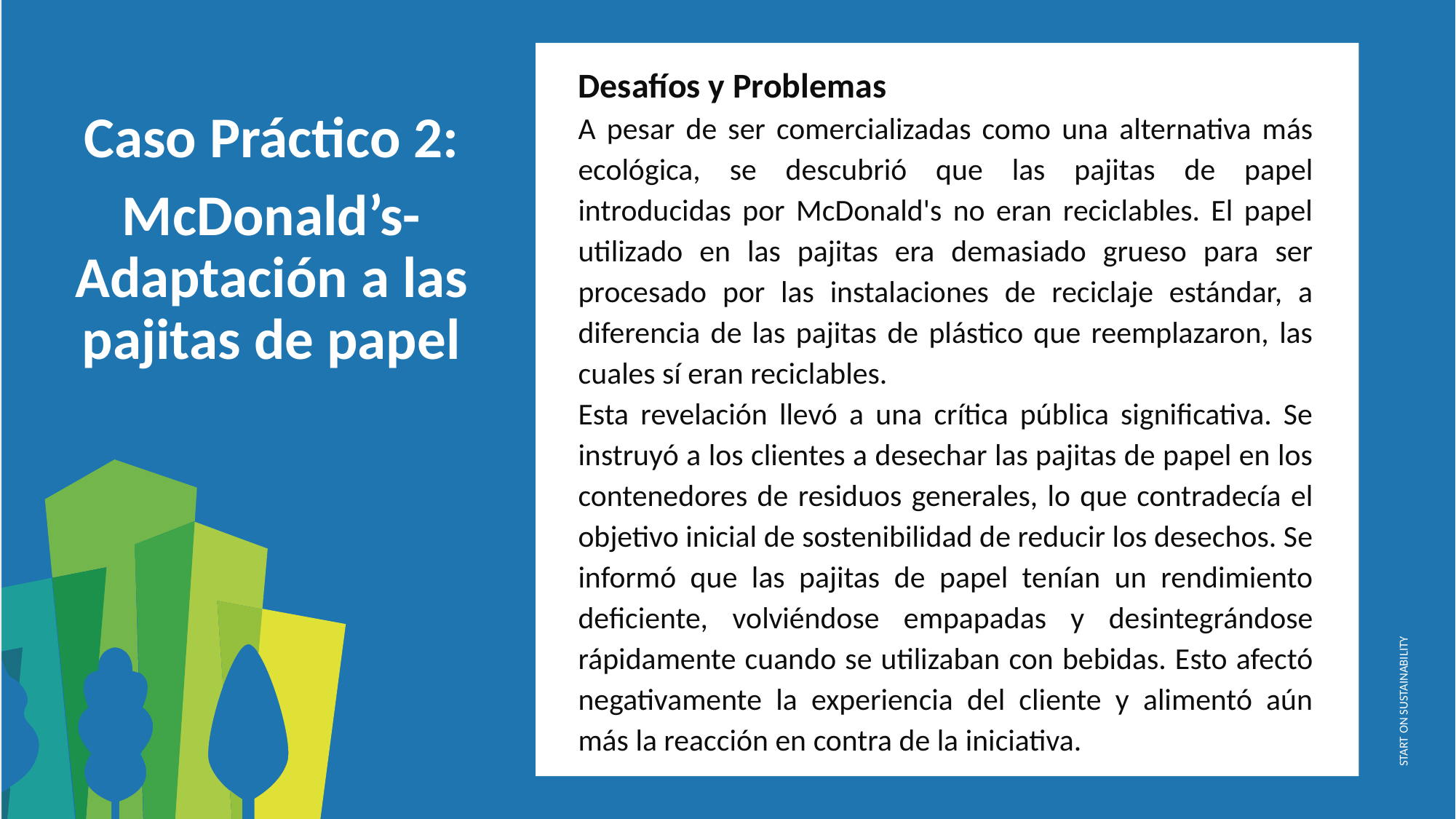

Desafíos y Problemas
A pesar de ser comercializadas como una alternativa más ecológica, se descubrió que las pajitas de papel introducidas por McDonald's no eran reciclables. El papel utilizado en las pajitas era demasiado grueso para ser procesado por las instalaciones de reciclaje estándar, a diferencia de las pajitas de plástico que reemplazaron, las cuales sí eran reciclables.
Esta revelación llevó a una crítica pública significativa. Se instruyó a los clientes a desechar las pajitas de papel en los contenedores de residuos generales, lo que contradecía el objetivo inicial de sostenibilidad de reducir los desechos. Se informó que las pajitas de papel tenían un rendimiento deficiente, volviéndose empapadas y desintegrándose rápidamente cuando se utilizaban con bebidas. Esto afectó negativamente la experiencia del cliente y alimentó aún más la reacción en contra de la iniciativa.

Caso Práctico 2:
McDonald’s- Adaptación a las pajitas de papel